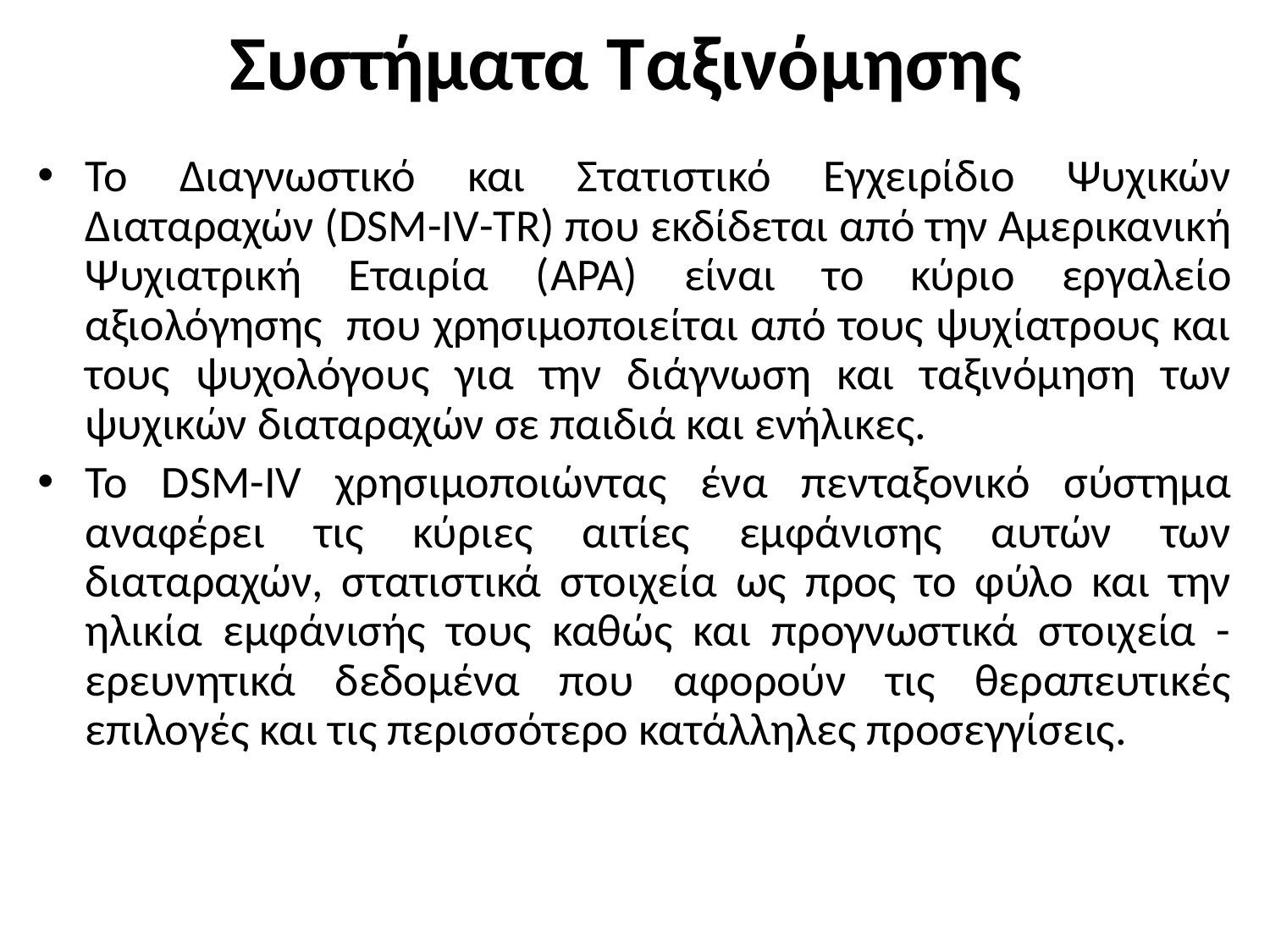

# Συστήματα Ταξινόμησης
Το Διαγνωστικό και Στατιστικό Εγχειρίδιο Ψυχικών Διαταραχών (DSM-IV-TR) που εκδίδεται από την Αμερικανική Ψυχιατρική Εταιρία (APA) είναι το κύριο εργαλείο αξιολόγησης  που χρησιμοποιείται από τους ψυχίατρους και τους ψυχολόγους για την διάγνωση και ταξινόμηση των ψυχικών διαταραχών σε παιδιά και ενήλικες.
Το DSM-IV χρησιμοποιώντας ένα πενταξονικό σύστημα αναφέρει τις κύριες αιτίες εμφάνισης αυτών των διαταραχών, στατιστικά στοιχεία ως προς το φύλο και την ηλικία εμφάνισής τους καθώς και προγνωστικά στοιχεία - ερευνητικά δεδομένα που αφορούν τις θεραπευτικές επιλογές και τις περισσότερο κατάλληλες προσεγγίσεις.